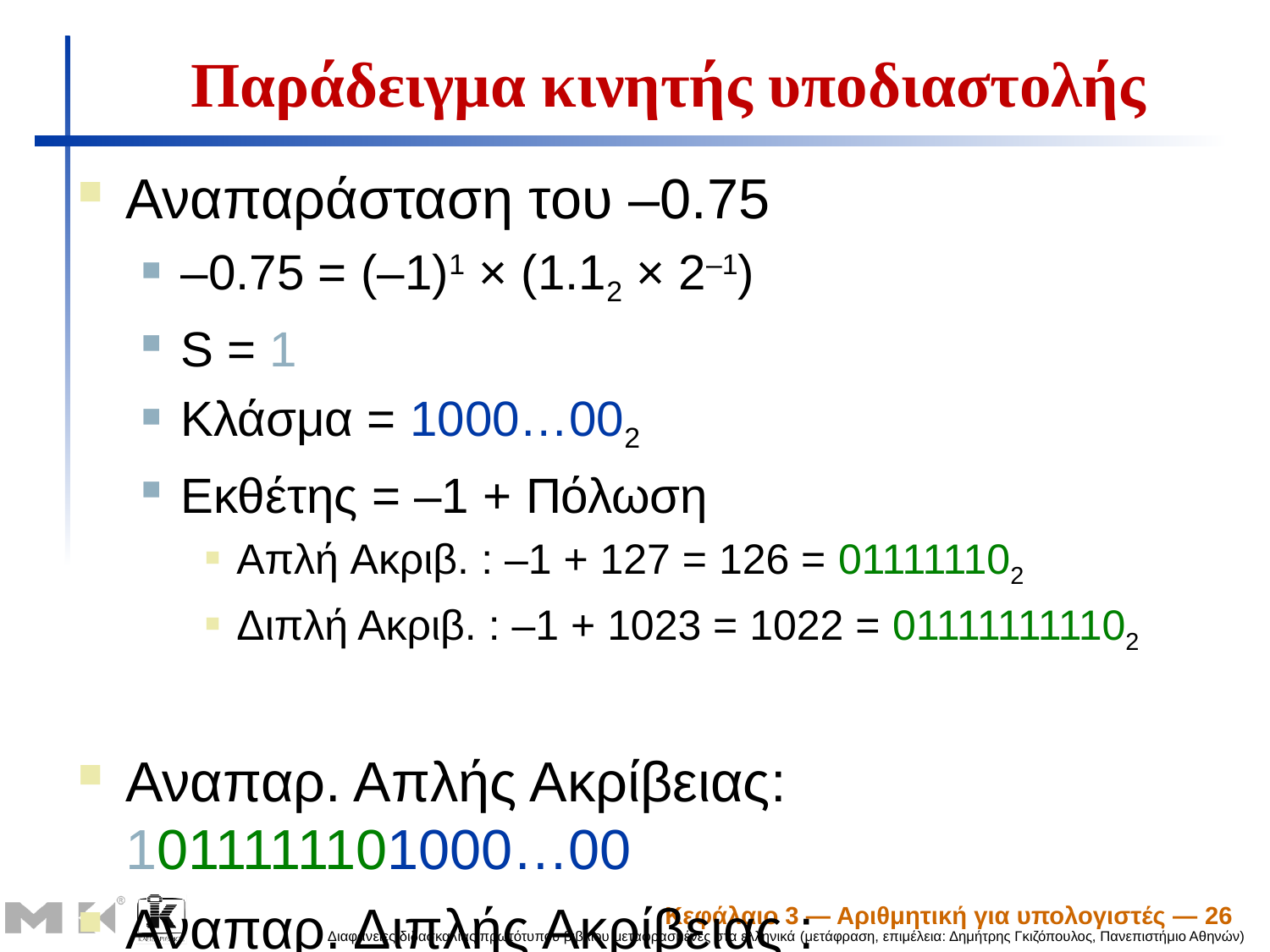

# Παράδειγμα κινητής υποδιαστολής
Αναπαράσταση του –0.75
–0.75 = (–1)1 × (1.12 × 2–1)
S = 1
Κλάσμα = 1000…002
Εκθέτης = –1 + Πόλωση
Απλή Ακριβ. : –1 + 127 = 126 = 011111102
Διπλή Ακριβ. : –1 + 1023 = 1022 = 011111111102

Αναπαρ. Απλής Ακρίβειας: 1011111101000…00
Αναπαρ. Διπλής Ακρίβειας : 1011111111101000…00
Κεφάλαιο 3 — Αριθμητική για υπολογιστές — 26